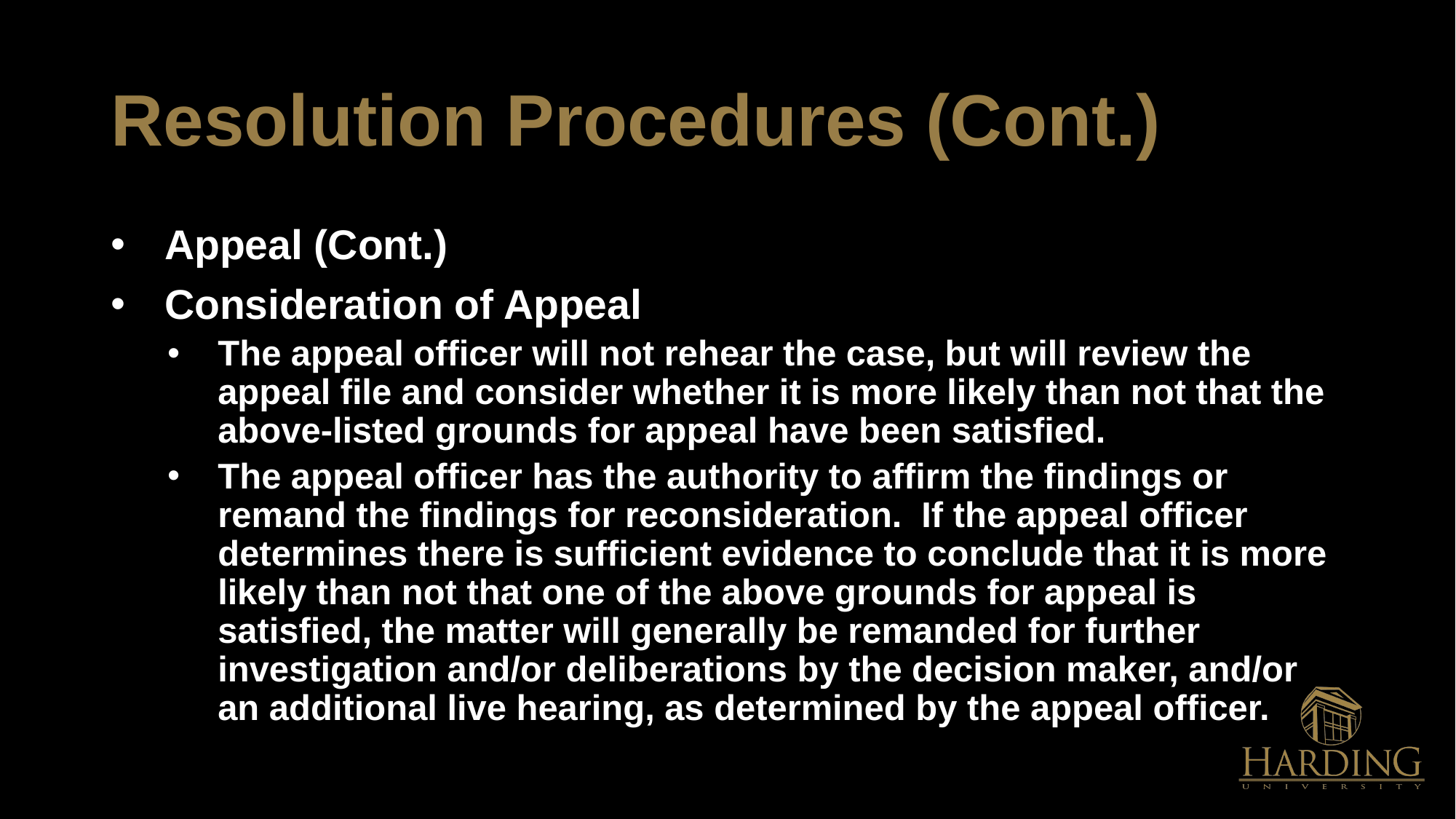

# Resolution Procedures (Cont.)
Appeal (Cont.)
Consideration of Appeal
The appeal officer will not rehear the case, but will review the appeal file and consider whether it is more likely than not that the above-listed grounds for appeal have been satisfied.
The appeal officer has the authority to affirm the findings or remand the findings for reconsideration.  If the appeal officer determines there is sufficient evidence to conclude that it is more likely than not that one of the above grounds for appeal is satisfied, the matter will generally be remanded for further investigation and/or deliberations by the decision maker, and/or an additional live hearing, as determined by the appeal officer.